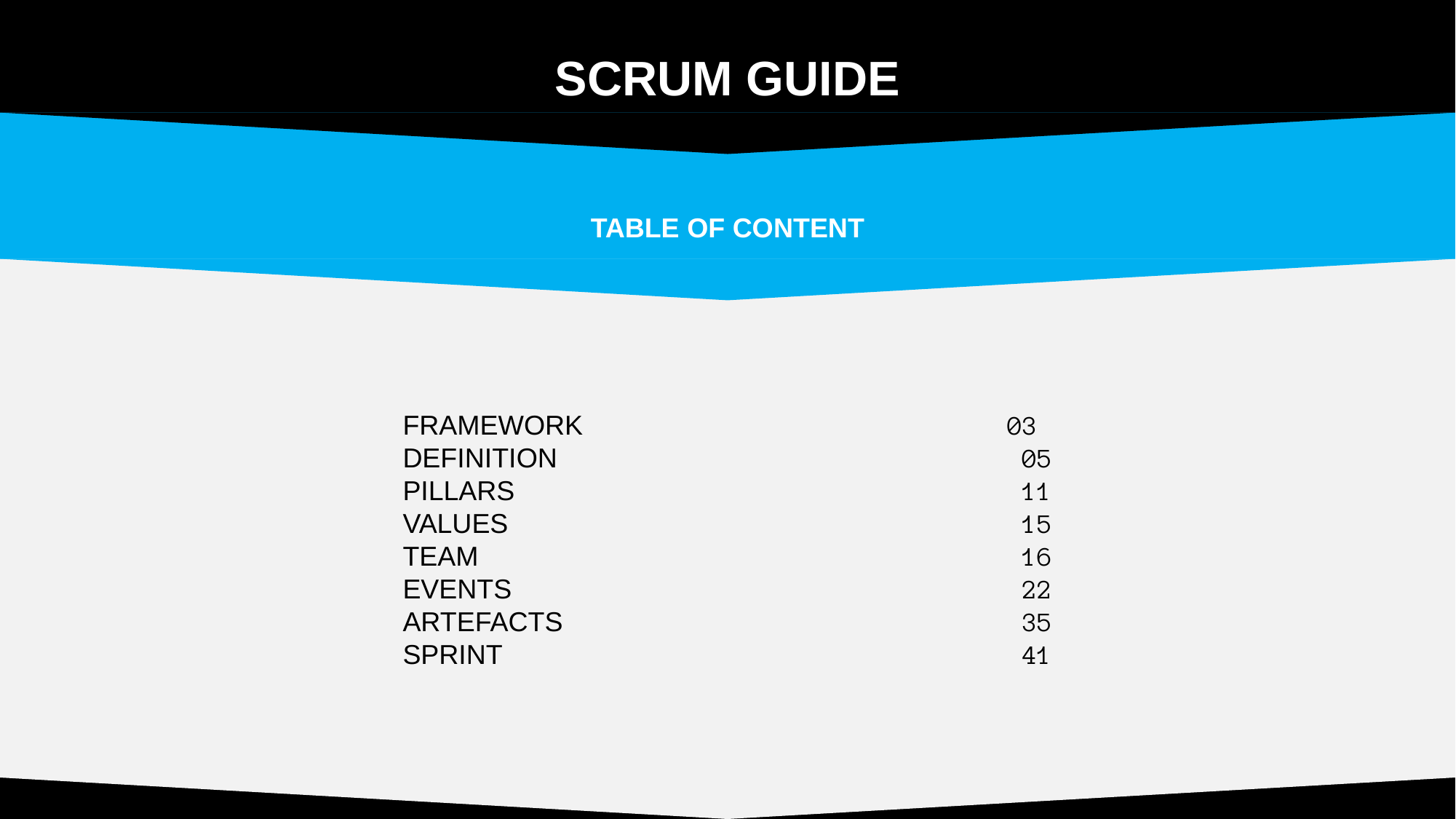

SCRUM GUIDE

TABLE OF CONTENT

FRAMEWORK
DEFINITION
PILLARS
VALUES
TEAM
EVENTS
ARTEFACTS
SPRINT
03
05
11
15
16
22
35
41